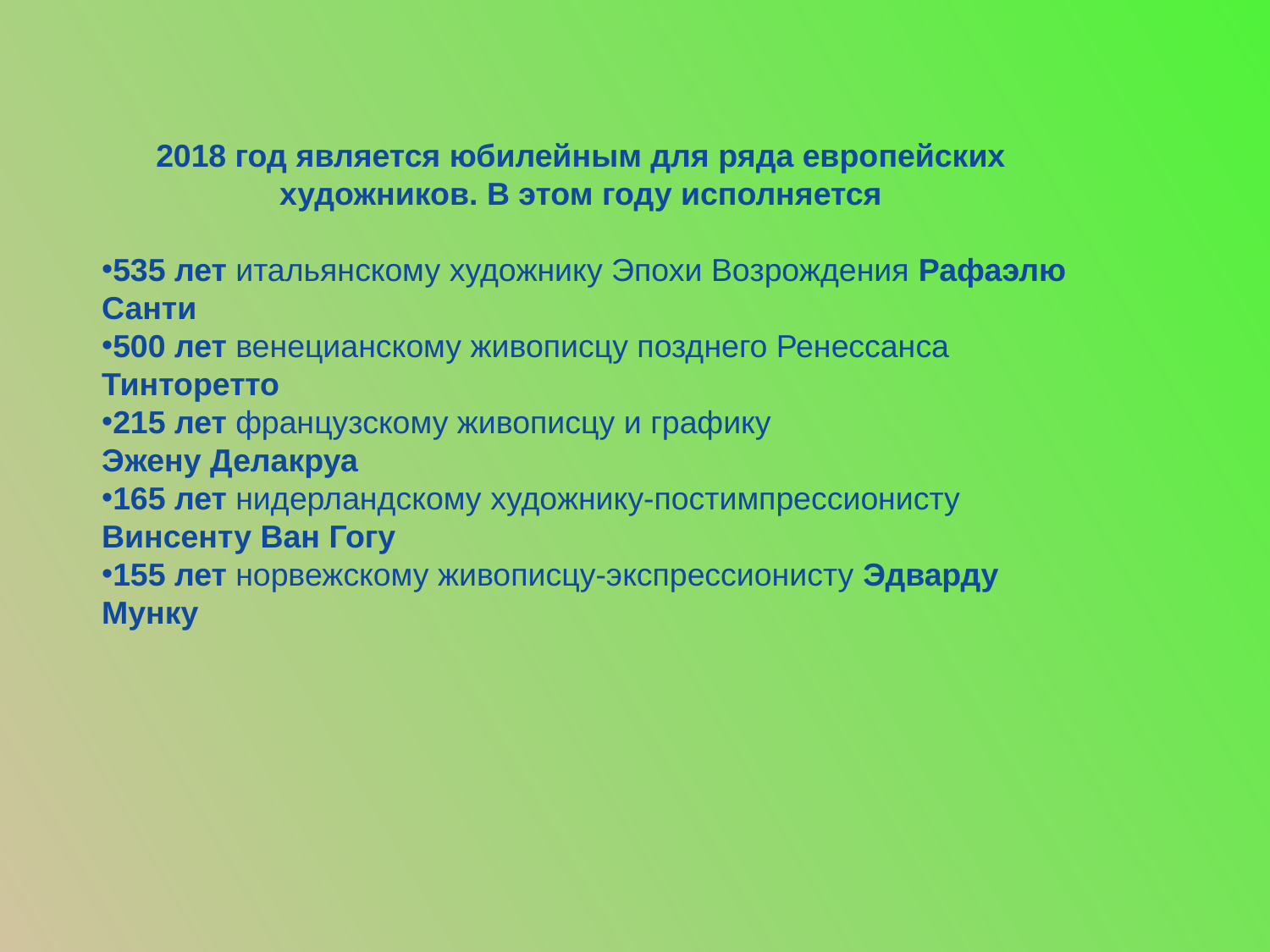

2018 год является юбилейным для ряда европейских  художников. В этом году исполняется

535 лет итальянскому художнику Эпохи Возрождения Рафаэлю Санти
500 лет венецианскому живописцу позднего Ренессанса
Тинторетто
215 лет французскому живописцу и графику
Эжену Делакруа
165 лет нидерландскому художнику-постимпрессионисту Винсенту Ван Гогу
155 лет норвежскому живописцу-экспрессионисту Эдварду Мунку